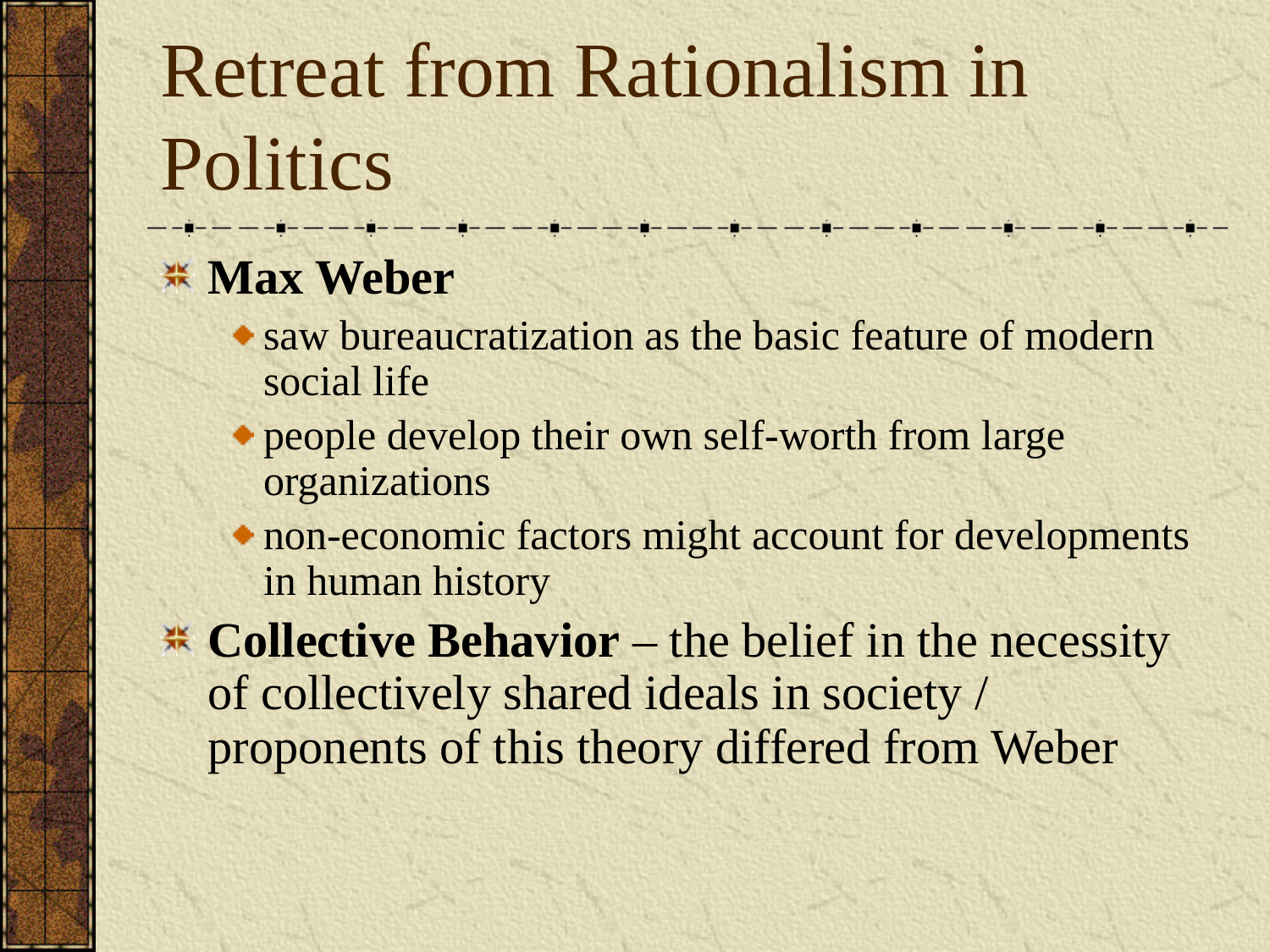

# Retreat from Rationalism in Politics
Max Weber
saw bureaucratization as the basic feature of modern social life
people develop their own self-worth from large organizations
non-economic factors might account for developments in human history
Collective Behavior – the belief in the necessity of collectively shared ideals in society / proponents of this theory differed from Weber